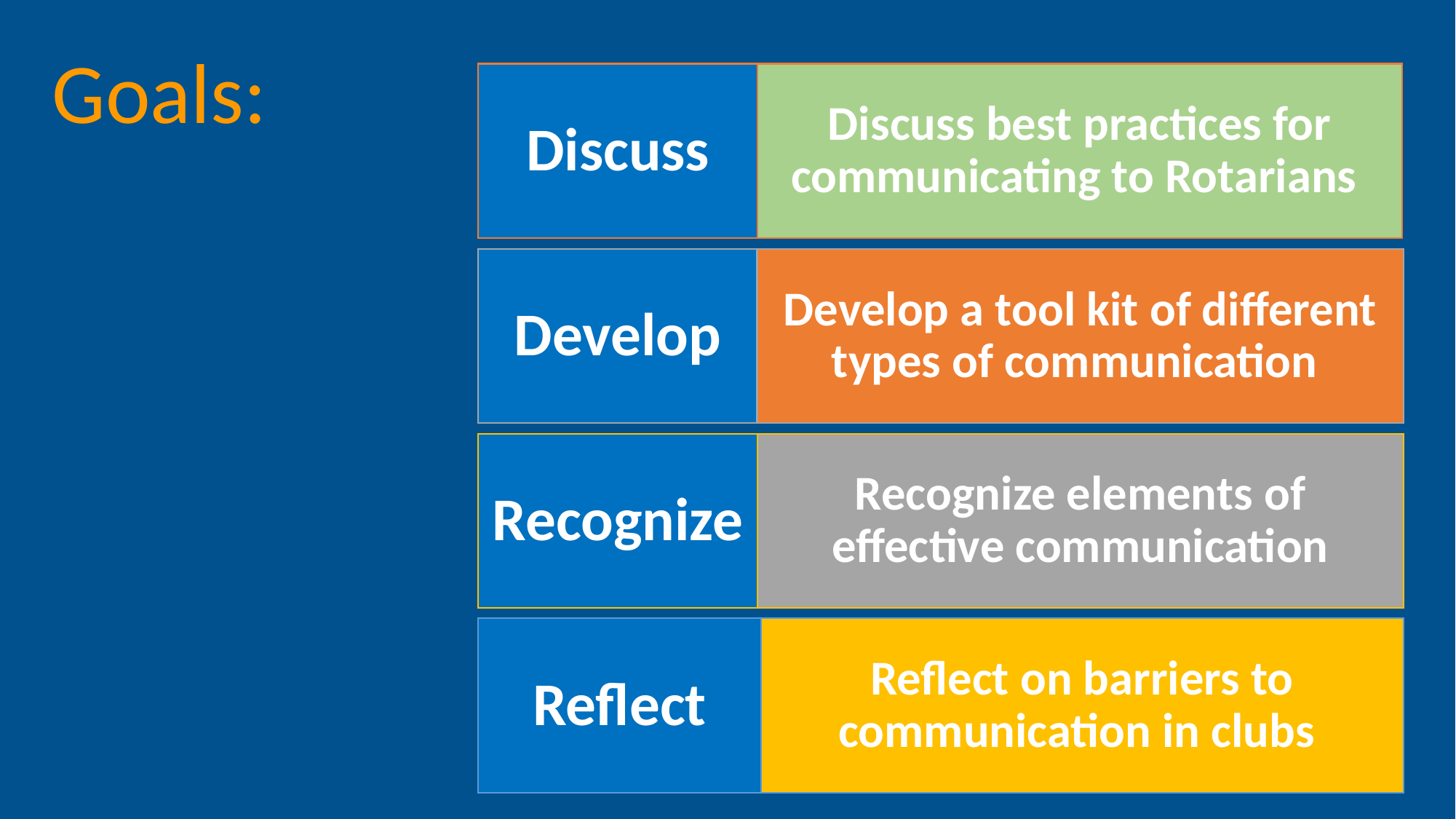

# Goals:
Discuss best practices for communicating to Rotarians
Discuss
Develop a tool kit of different types of communication
Develop
Recognize elements of effective communication
Recognize
Reflect on barriers to communication in clubs
Reflect